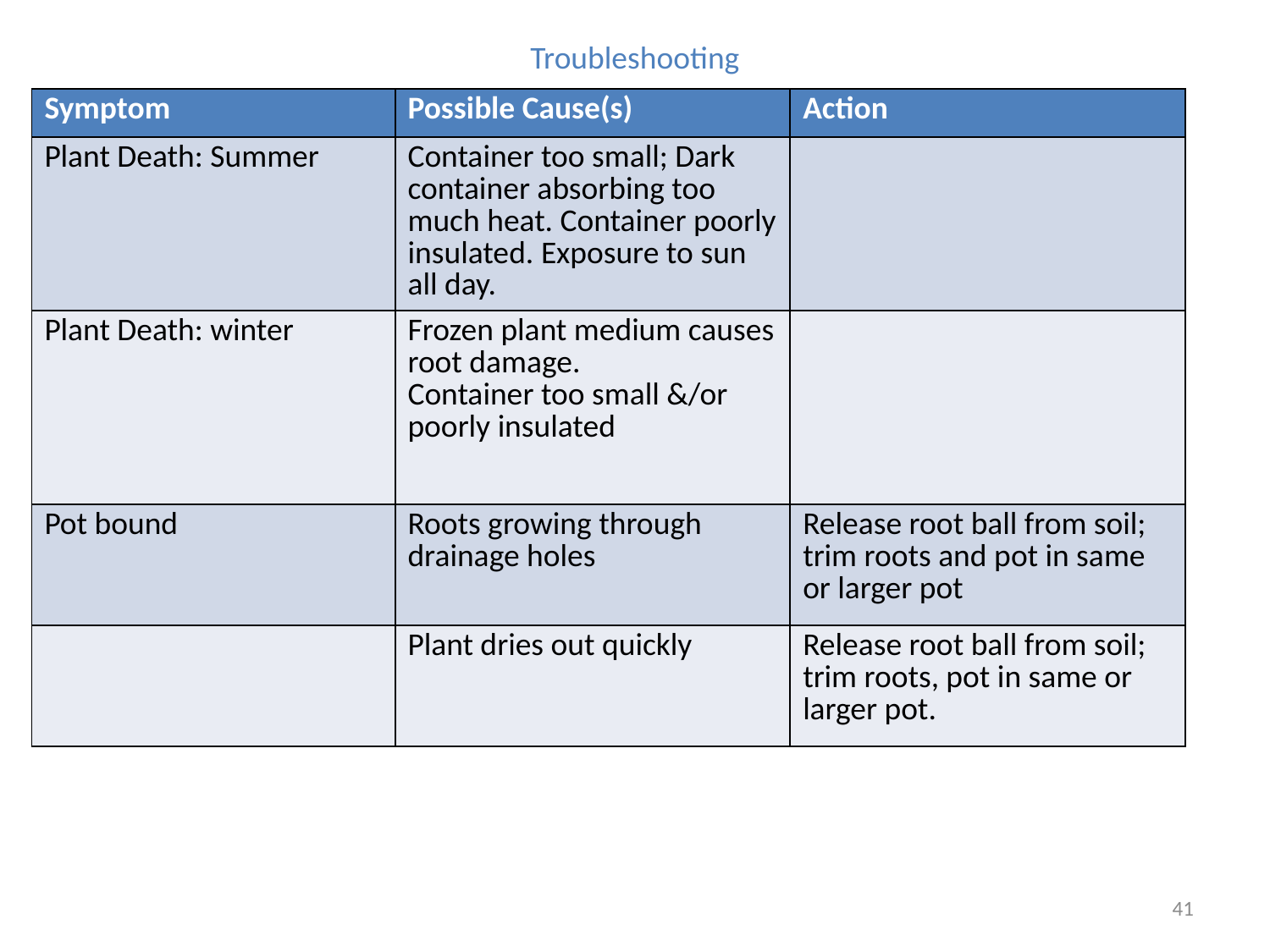

# Troubleshooting
| Symptom | Possible Cause(s) | Action |
| --- | --- | --- |
| Plant Death: Summer | Container too small; Dark container absorbing too much heat. Container poorly insulated. Exposure to sun all day. |  |
| Plant Death: winter | Frozen plant medium causes root damage. Container too small &/or poorly insulated |  |
| Pot bound | Roots growing through drainage holes | Release root ball from soil; trim roots and pot in same or larger pot |
|  | Plant dries out quickly | Release root ball from soil; trim roots, pot in same or larger pot. |
41